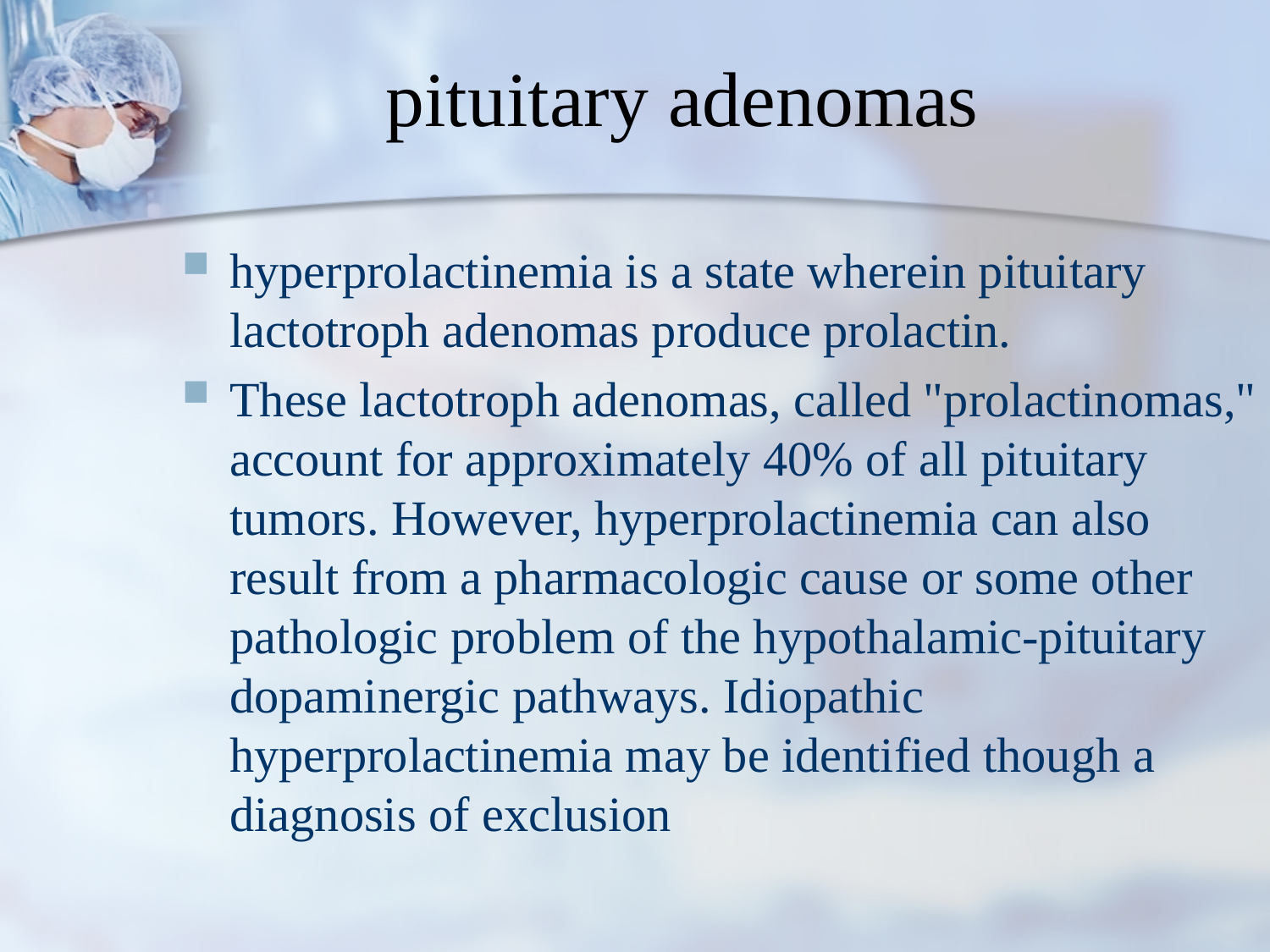

# pituitary adenomas
hyperprolactinemia is a state wherein pituitary lactotroph adenomas produce prolactin.
These lactotroph adenomas, called "prolactinomas," ­account for approximately 40% of all pituitary tumors. However, hyperprolactinemia can also result from a pharmacologic cause or some other pathologic problem of the hypothalamic-pituitary dopaminergic pathways. Idiopathic hyperprolactinemia may be identified though a diagnosis of exclusion